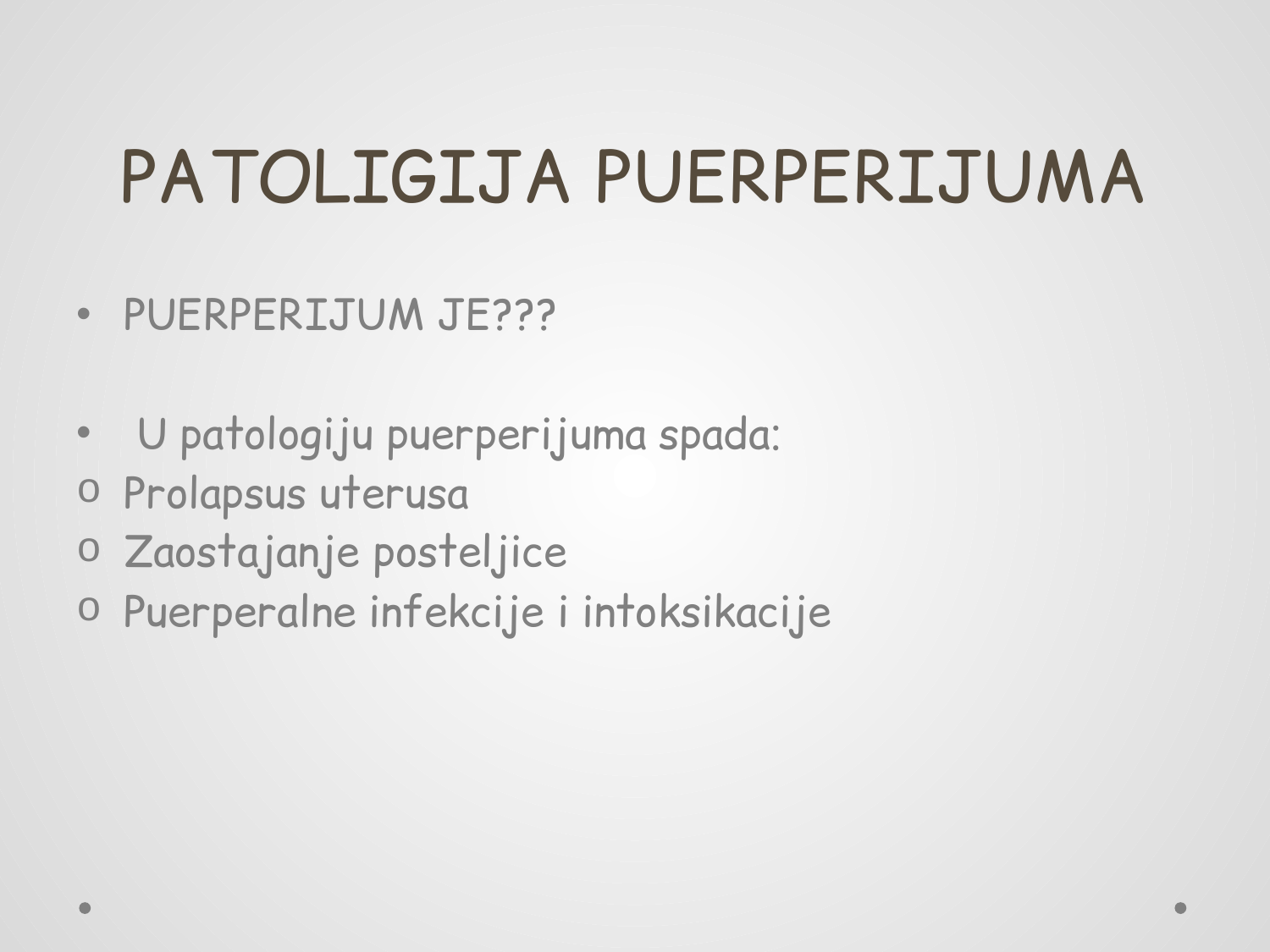

# PATOLIGIJA PUERPERIJUMA

PUERPERIJUM JE???

 U patologiju puerperijuma spada:
Prolapsus uterusa
Zaostajanje posteljice
Puerperalne infekcije i intoksikacije